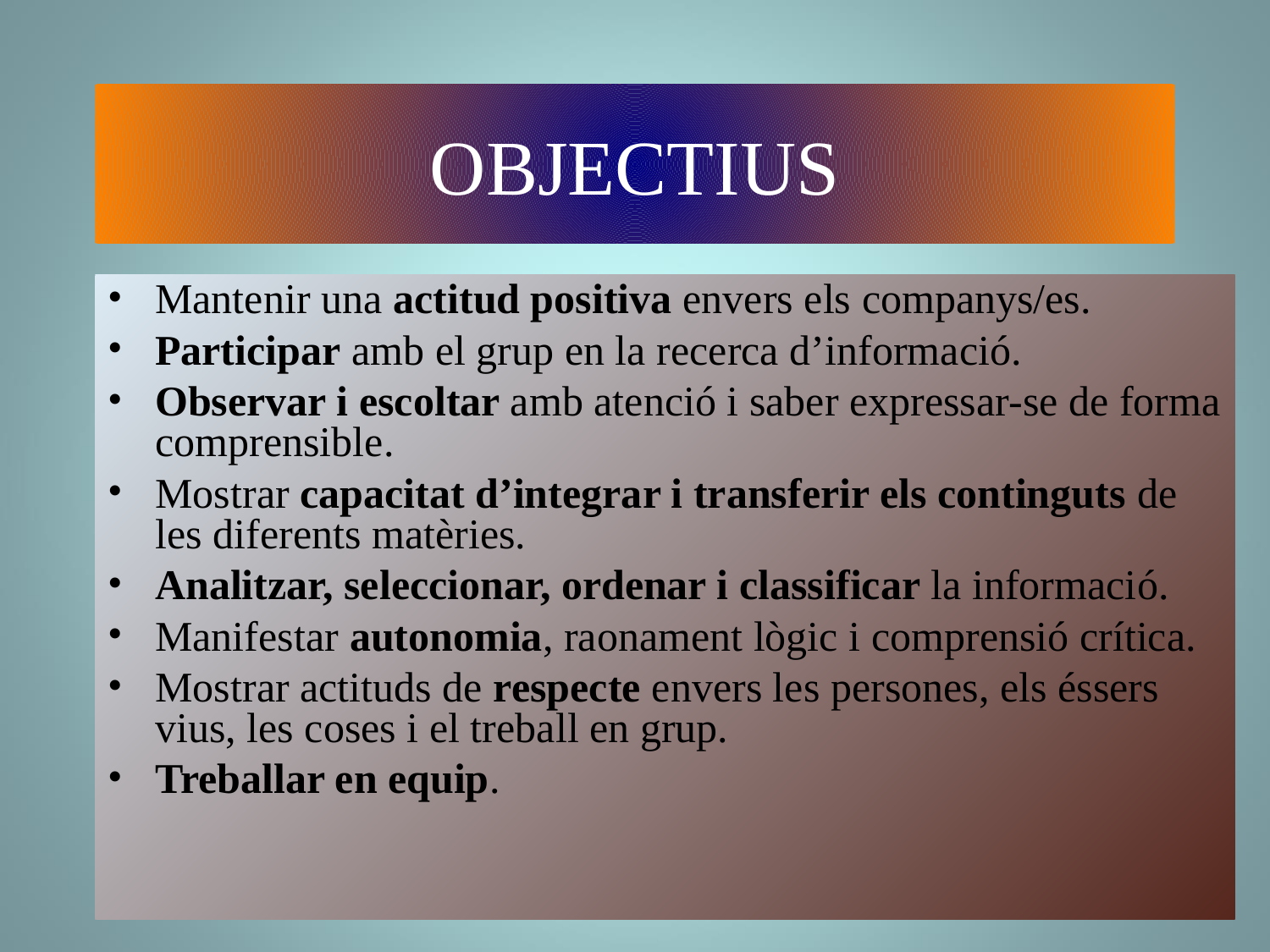

OBJECTIUS
Mantenir una actitud positiva envers els companys/es.
Participar amb el grup en la recerca d’informació.
Observar i escoltar amb atenció i saber expressar-se de forma comprensible.
Mostrar capacitat d’integrar i transferir els continguts de les diferents matèries.
Analitzar, seleccionar, ordenar i classificar la informació.
Manifestar autonomia, raonament lògic i comprensió crítica.
Mostrar actituds de respecte envers les persones, els éssers vius, les coses i el treball en grup.
Treballar en equip.